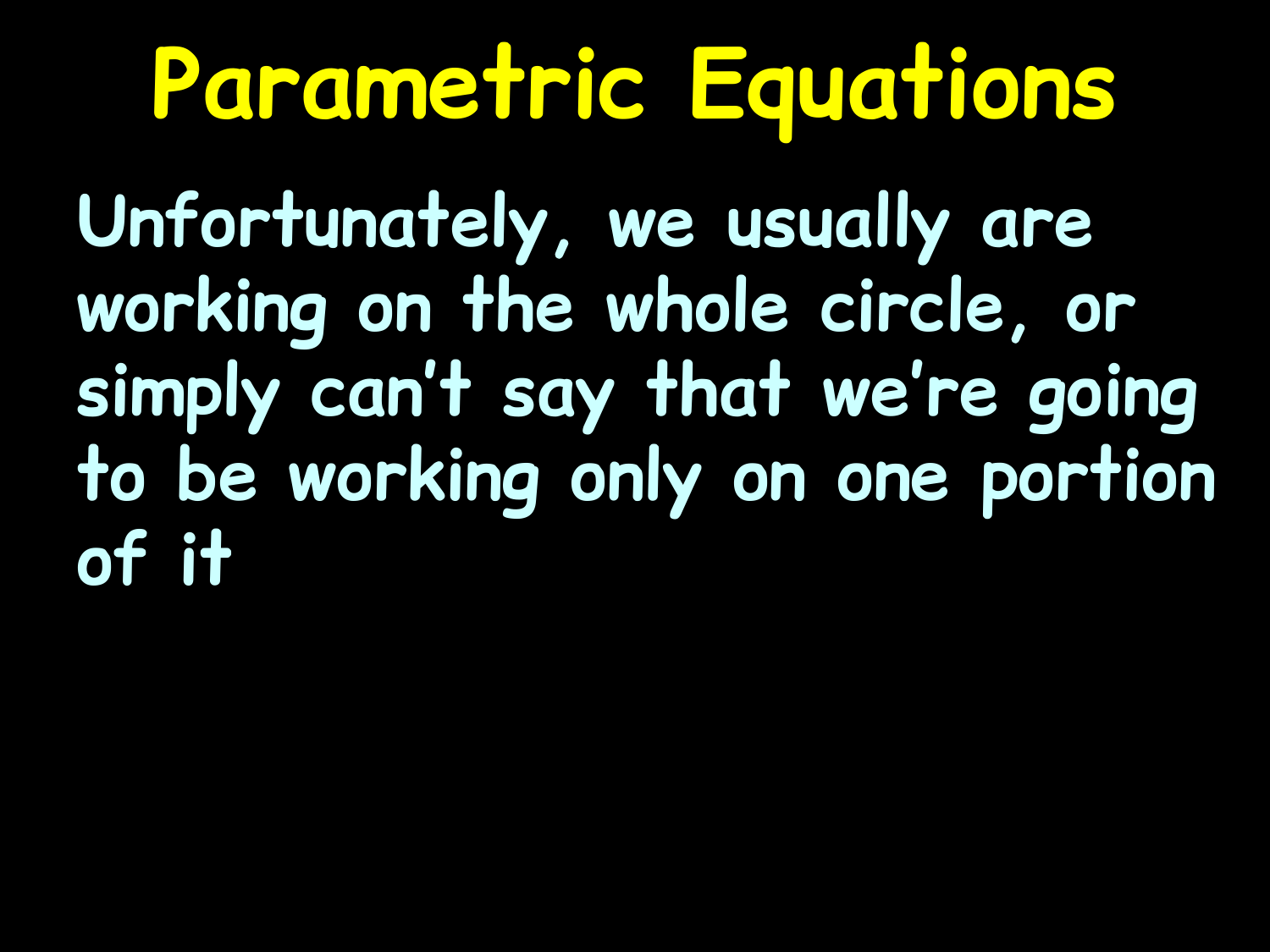

# Parametric Equations
Unfortunately, we usually are working on the whole circle, or simply can’t say that we’re going to be working only on one portion of it